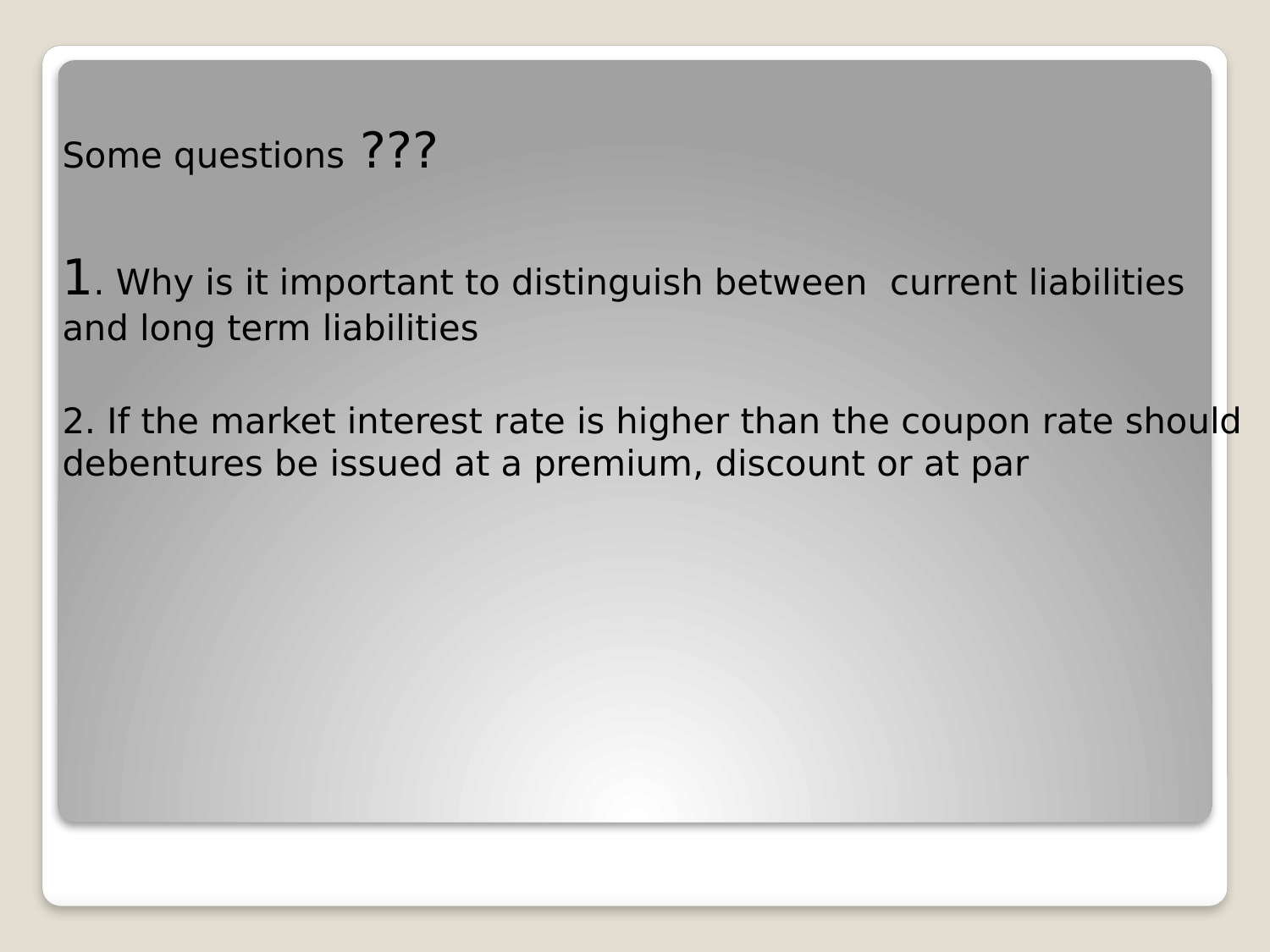

#
	Some questions ???

	1. Why is it important to distinguish between  current liabilities and long term liabilities

	2. If the market interest rate is higher than the coupon rate should debentures be issued at a premium, discount or at par